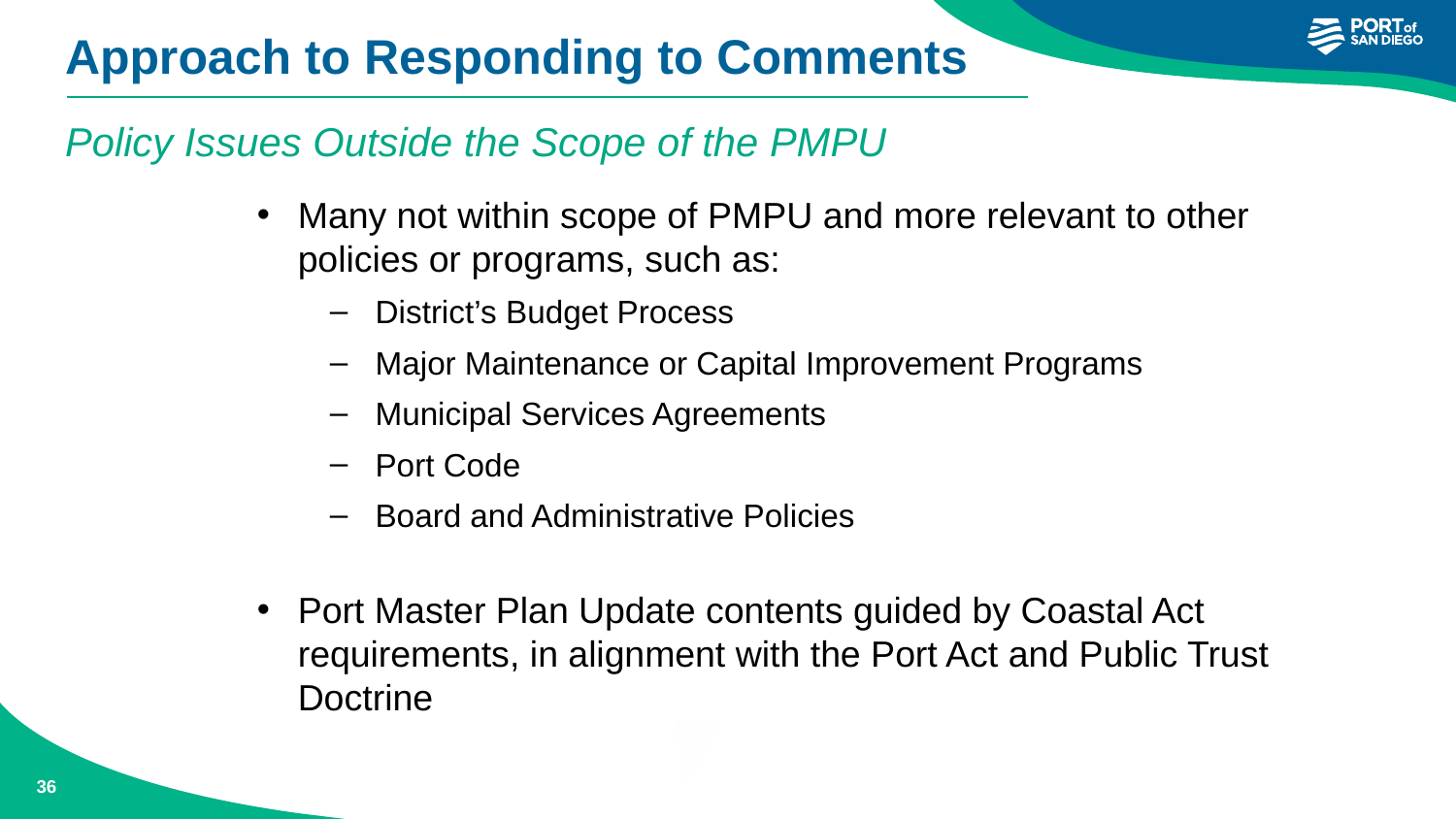

Approach to Responding to Comments
Policy Issues Outside the Scope of the PMPU
Many not within scope of PMPU and more relevant to other policies or programs, such as:
District’s Budget Process
Major Maintenance or Capital Improvement Programs
Municipal Services Agreements
Port Code
Board and Administrative Policies

Port Master Plan Update contents guided by Coastal Act requirements, in alignment with the Port Act and Public Trust Doctrine